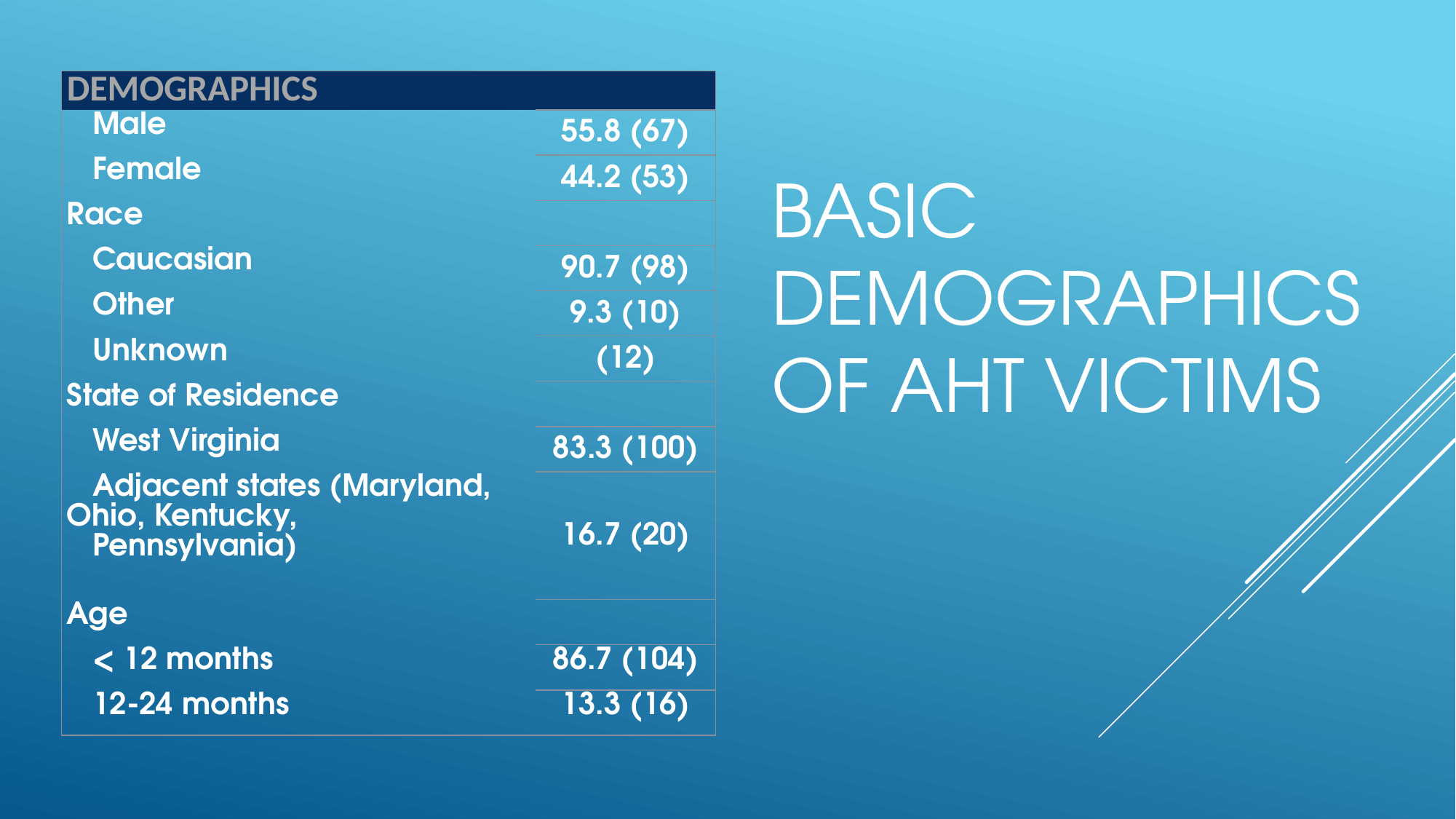

| DEMOGRAPHICS |  |
| --- | --- |
| Male | 55.8 (67) |
| Female | 44.2 (53) |
| Race |  |
| Caucasian | 90.7 (98) |
| Other | 9.3 (10) |
| Unknown | (12) |
| State of Residence |  |
| West Virginia | 83.3 (100) |
| Adjacent states (Maryland, Ohio, Kentucky, Pennsylvania) | 16.7 (20) |
| Age |  |
| < 12 months | 86.7 (104) |
| 12-24 months | 13.3 (16) |
# Basic Demographics of AHT Victims